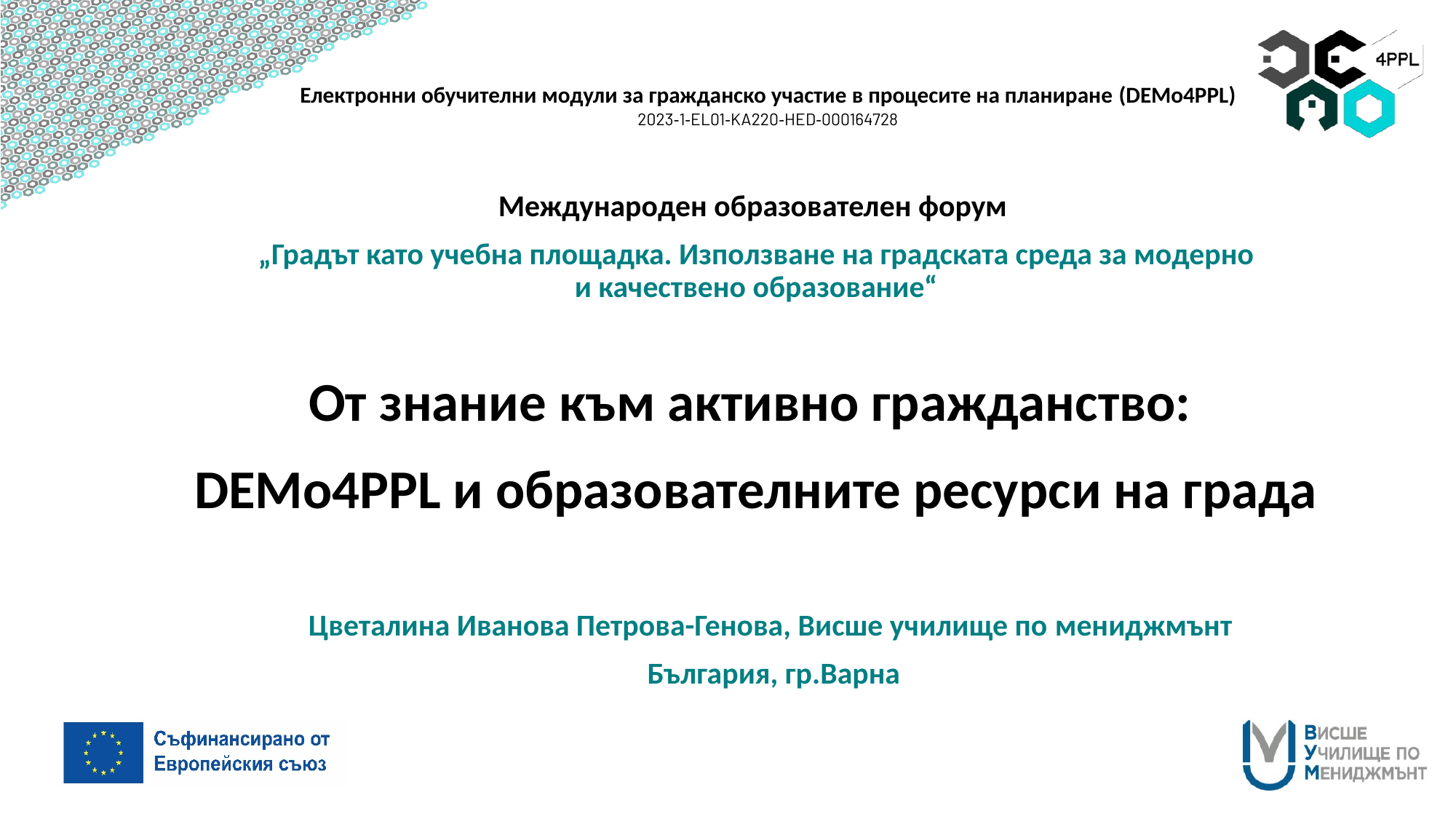

Международен образователен форум
„Градът като учебна площадка. Използване на градската среда за модерно и качествено образование“
От знание към активно гражданство:
DEMo4PPL и образователните ресурси на града
Цветалина Иванова Петрова-Генова, Висше училище по мениджмънт
България, гр.Варна